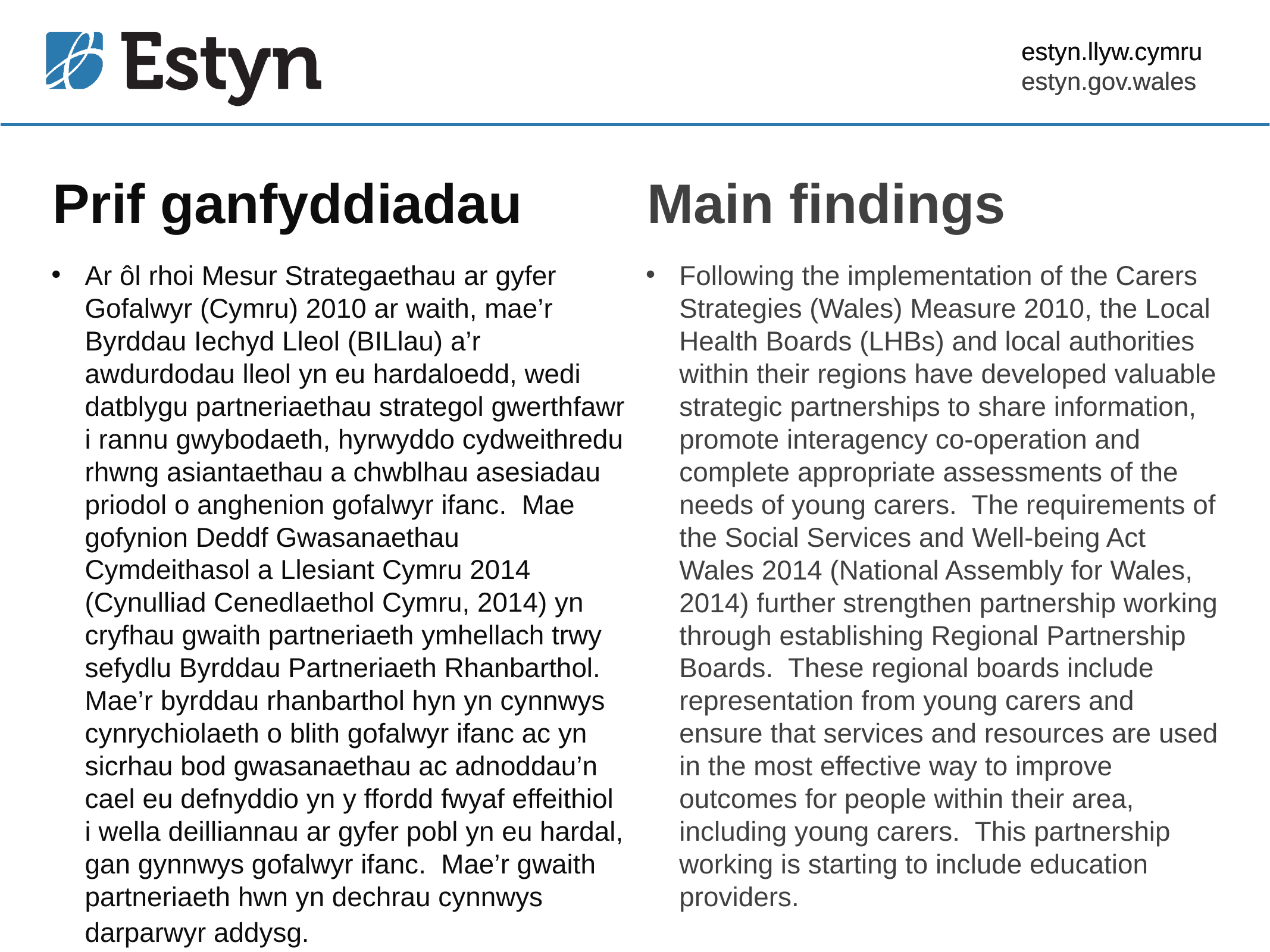

estyn.llyw.cymru
estyn.gov.wales
# Prif ganfyddiadau
Main findings
Ar ôl rhoi Mesur Strategaethau ar gyfer Gofalwyr (Cymru) 2010 ar waith, mae’r Byrddau Iechyd Lleol (BILlau) a’r awdurdodau lleol yn eu hardaloedd, wedi datblygu partneriaethau strategol gwerthfawr i rannu gwybodaeth, hyrwyddo cydweithredu rhwng asiantaethau a chwblhau asesiadau priodol o anghenion gofalwyr ifanc.  Mae gofynion Deddf Gwasanaethau Cymdeithasol a Llesiant Cymru 2014 (Cynulliad Cenedlaethol Cymru, 2014) yn cryfhau gwaith partneriaeth ymhellach trwy sefydlu Byrddau Partneriaeth Rhanbarthol.  Mae’r byrddau rhanbarthol hyn yn cynnwys cynrychiolaeth o blith gofalwyr ifanc ac yn sicrhau bod gwasanaethau ac adnoddau’n cael eu defnyddio yn y ffordd fwyaf effeithiol i wella deilliannau ar gyfer pobl yn eu hardal, gan gynnwys gofalwyr ifanc.  Mae’r gwaith partneriaeth hwn yn dechrau cynnwys darparwyr addysg.

Following the implementation of the Carers Strategies (Wales) Measure 2010, the Local Health Boards (LHBs) and local authorities within their regions have developed valuable strategic partnerships to share information, promote interagency co-operation and complete appropriate assessments of the needs of young carers.  The requirements of the Social Services and Well-being Act Wales 2014 (National Assembly for Wales, 2014) further strengthen partnership working through establishing Regional Partnership Boards.  These regional boards include representation from young carers and ensure that services and resources are used in the most effective way to improve outcomes for people within their area, including young carers.  This partnership working is starting to include education providers.